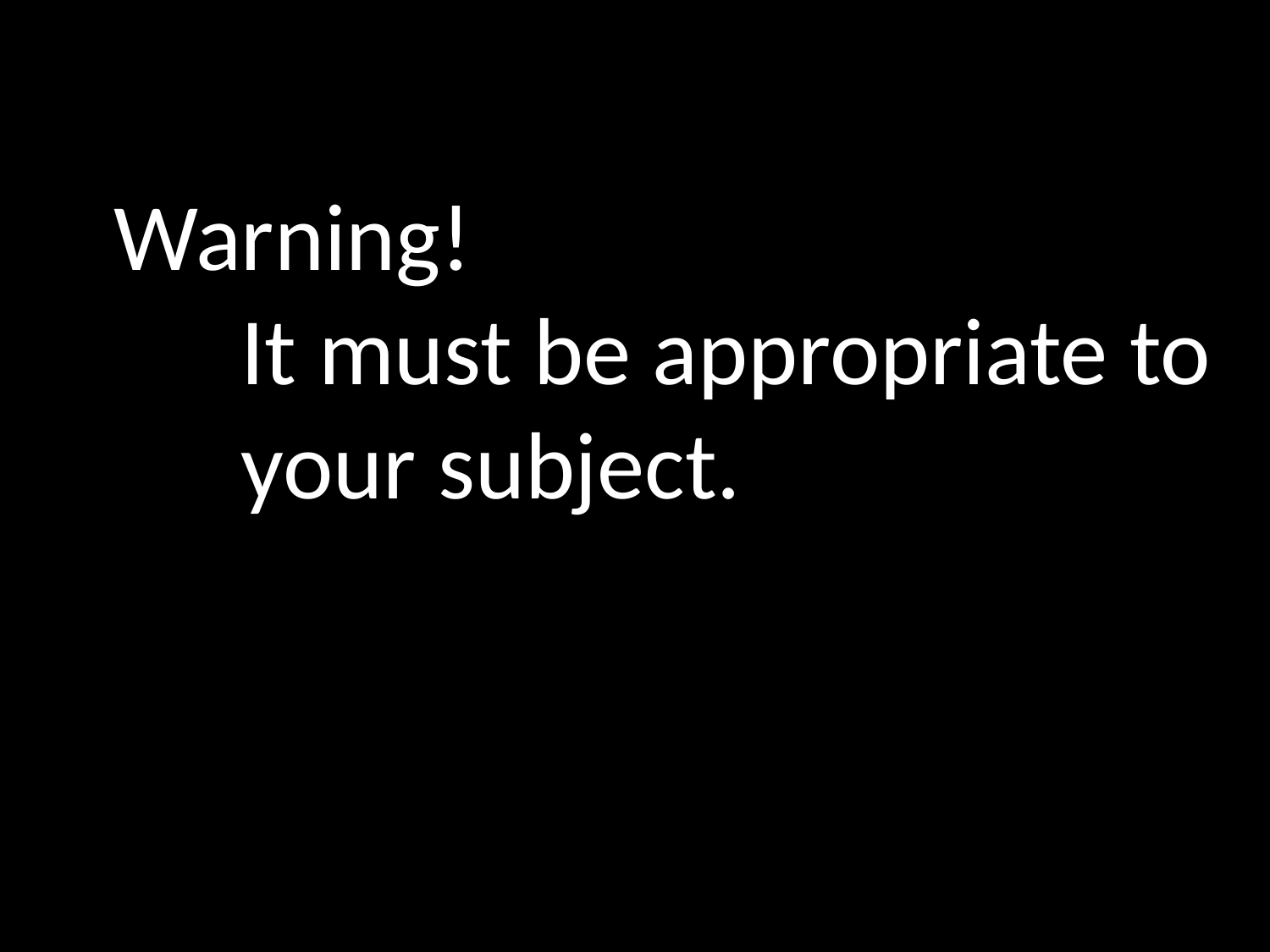

Warning!
	It must be appropriate to
	your subject.